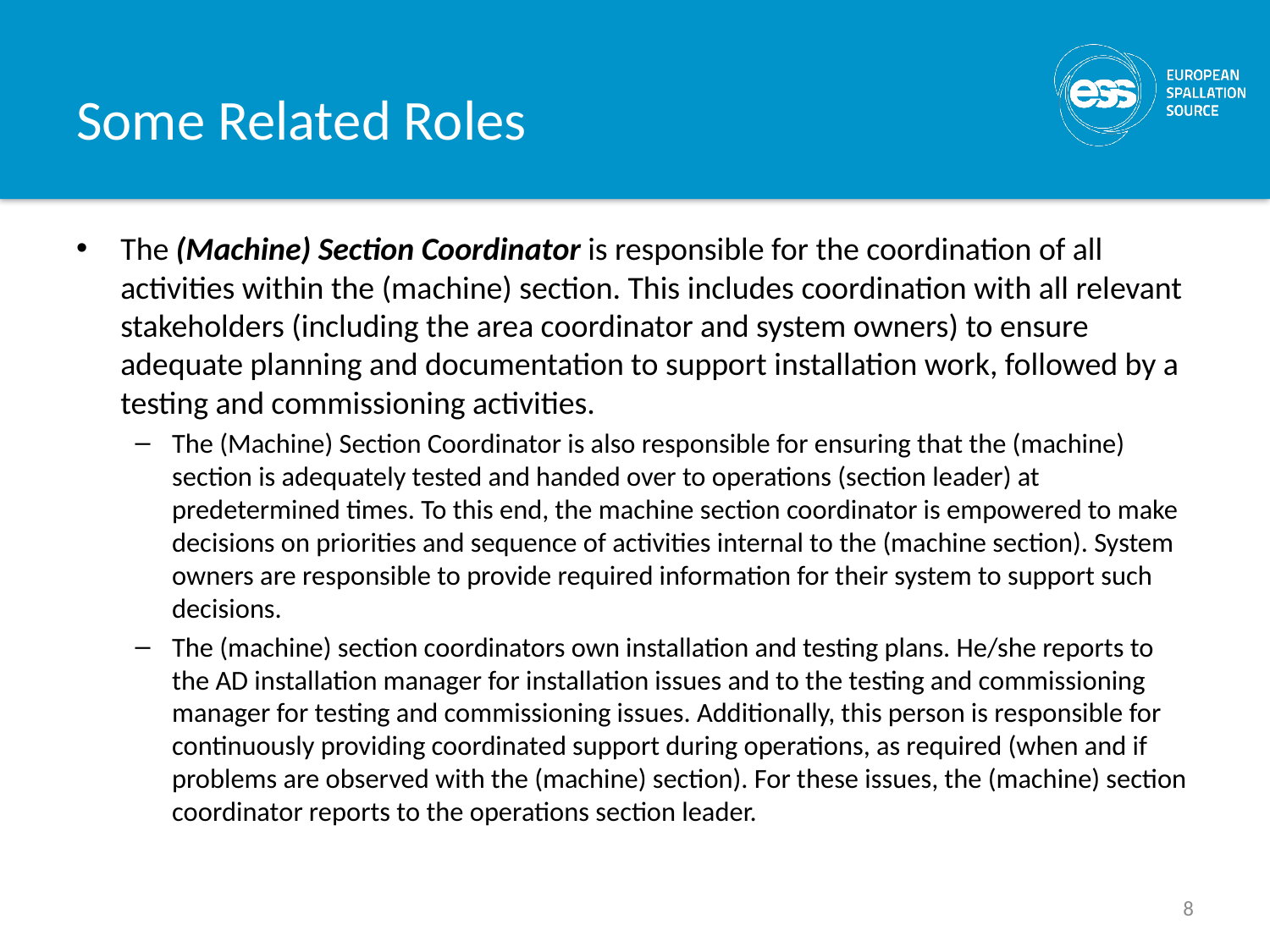

# Some Related Roles
The (Machine) Section Coordinator is responsible for the coordination of all activities within the (machine) section. This includes coordination with all relevant stakeholders (including the area coordinator and system owners) to ensure adequate planning and documentation to support installation work, followed by a testing and commissioning activities.
The (Machine) Section Coordinator is also responsible for ensuring that the (machine) section is adequately tested and handed over to operations (section leader) at predetermined times. To this end, the machine section coordinator is empowered to make decisions on priorities and sequence of activities internal to the (machine section). System owners are responsible to provide required information for their system to support such decisions.
The (machine) section coordinators own installation and testing plans. He/she reports to the AD installation manager for installation issues and to the testing and commissioning manager for testing and commissioning issues. Additionally, this person is responsible for continuously providing coordinated support during operations, as required (when and if problems are observed with the (machine) section). For these issues, the (machine) section coordinator reports to the operations section leader.
8